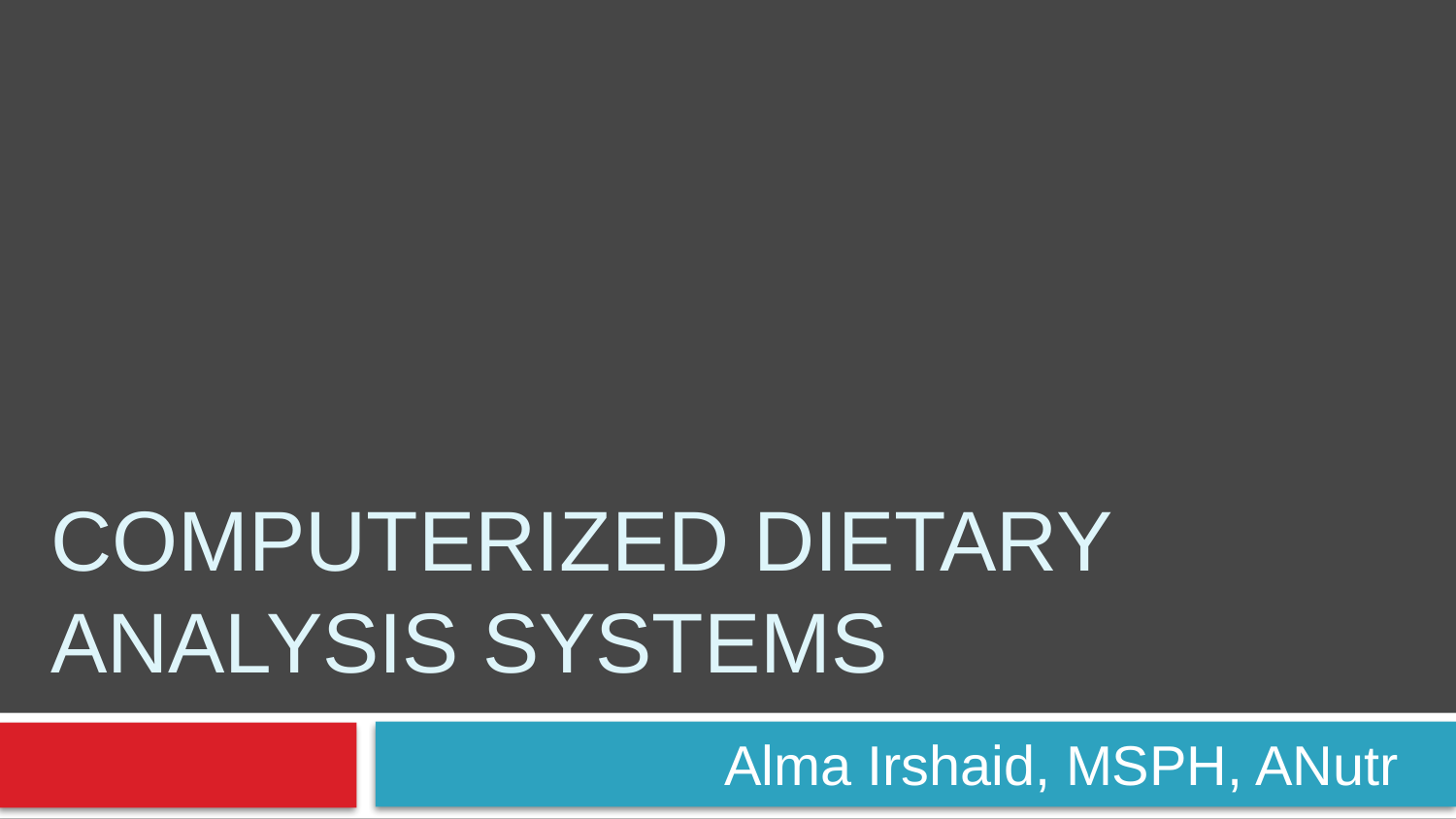

# Computerized Dietary Analysis Systems
Alma Irshaid, MSPH, ANutr